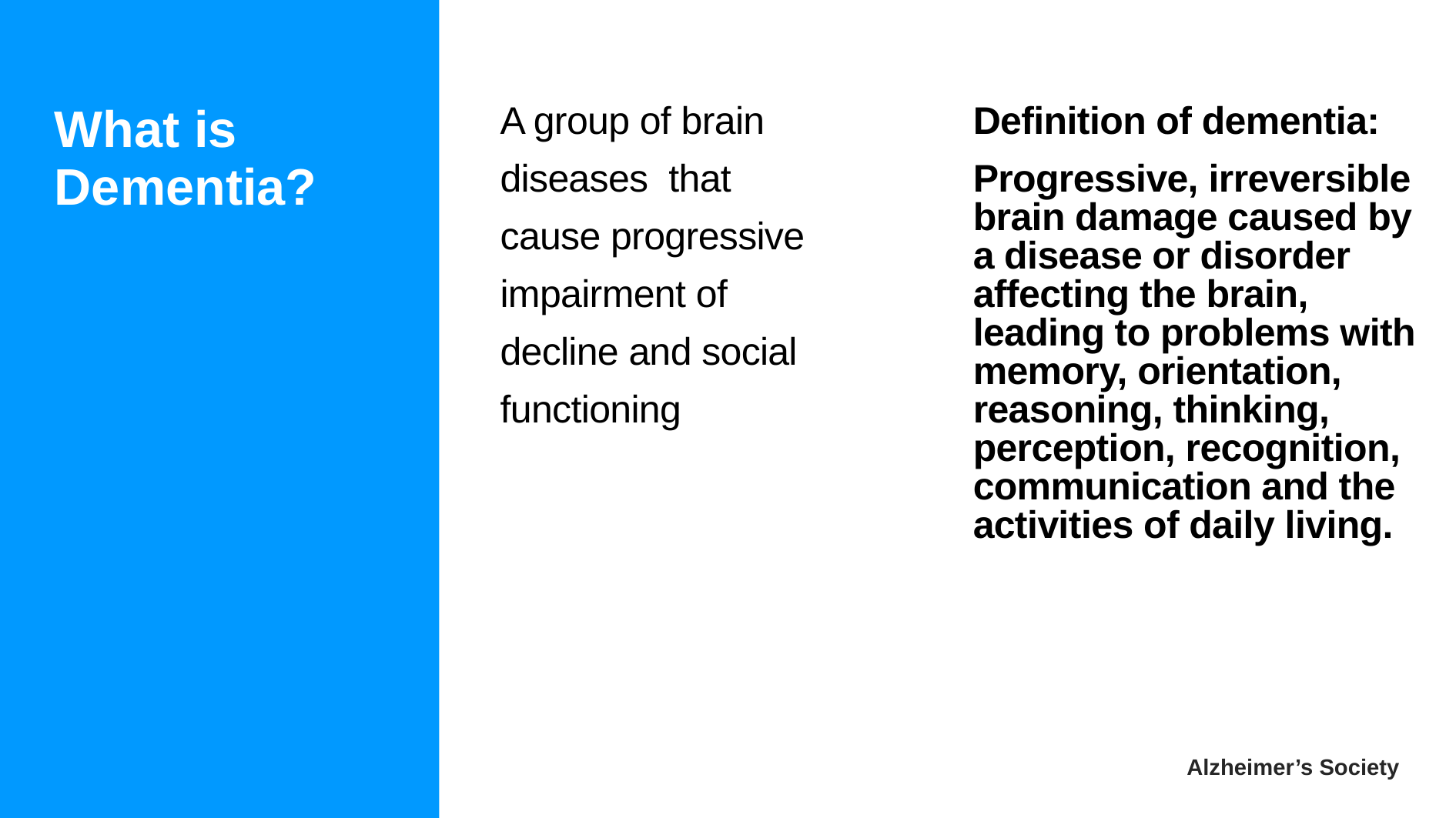

# What is Dementia?
Definition of dementia:
Progressive, irreversible brain damage caused by a disease or disorder affecting the brain, leading to problems with memory, orientation, reasoning, thinking, perception, recognition, communication and the activities of daily living.
A group of brain
diseases  that
cause progressive
impairment of
decline and social
functioning